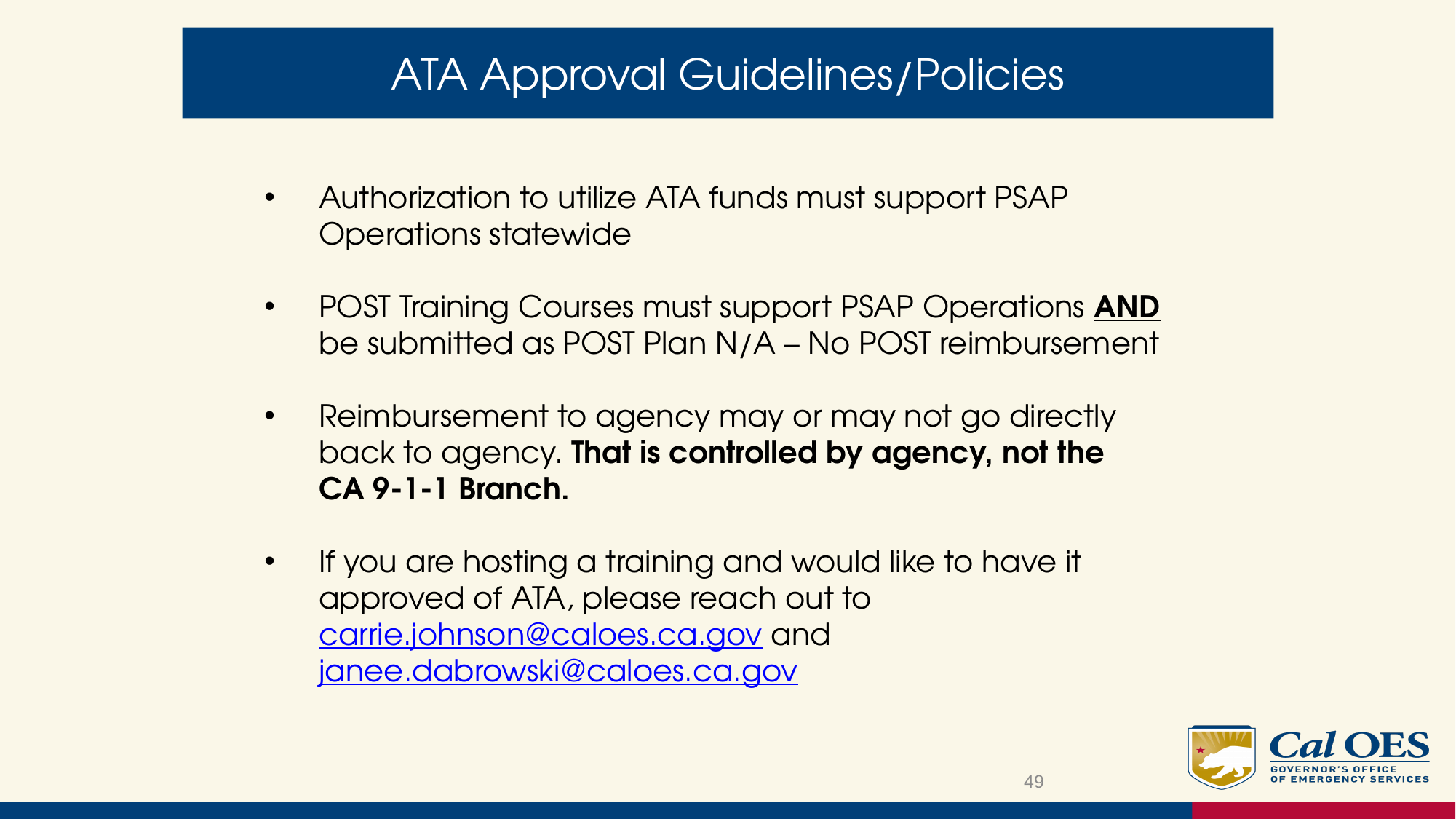

# ATA Approval Guidelines/Policies
Authorization to utilize ATA funds must support PSAP Operations statewide

POST Training Courses must support PSAP Operations AND be submitted as POST Plan N/A – No POST reimbursement

Reimbursement to agency may or may not go directly back to agency. That is controlled by agency, not the
CA 9-1-1 Branch.

If you are hosting a training and would like to have it approved of ATA, please reach out to carrie.johnson@caloes.ca.gov and janee.dabrowski@caloes.ca.gov

49